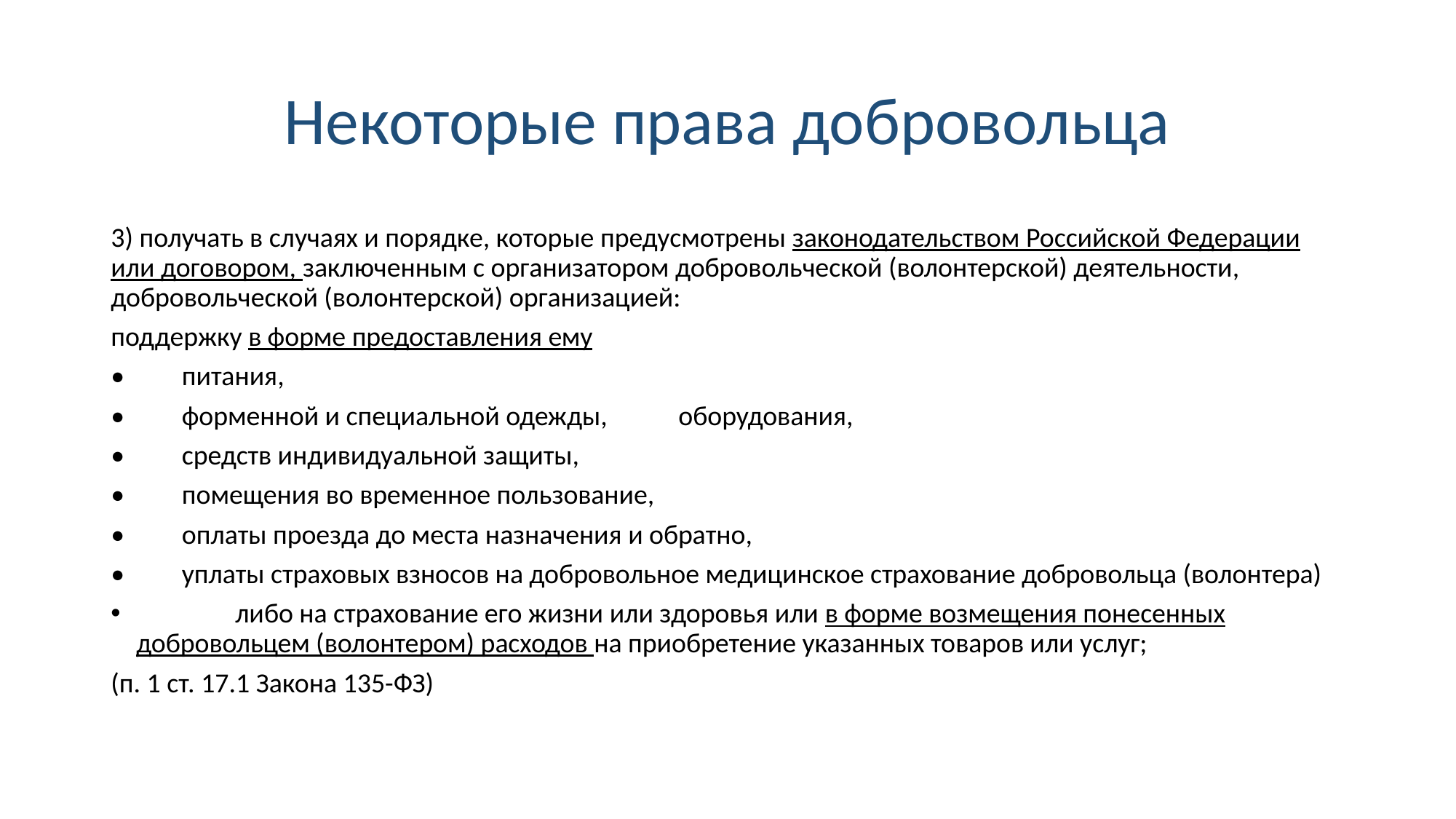

# Некоторые права добровольца
3) получать в случаях и порядке, которые предусмотрены законодательством Российской Федерации или договором, заключенным с организатором добровольческой (волонтерской) деятельности, добровольческой (волонтерской) организацией:
поддержку в форме предоставления ему
•	питания,
•	форменной и специальной одежды, 	оборудования,
•	средств индивидуальной защиты,
•	помещения во временное пользование,
•	оплаты проезда до места назначения и обратно,
•	уплаты страховых взносов на добровольное медицинское страхование добровольца (волонтера)
                либо на страхование его жизни или здоровья или в форме возмещения понесенных добровольцем (волонтером) расходов на приобретение указанных товаров или услуг;
(п. 1 ст. 17.1 Закона 135-ФЗ)